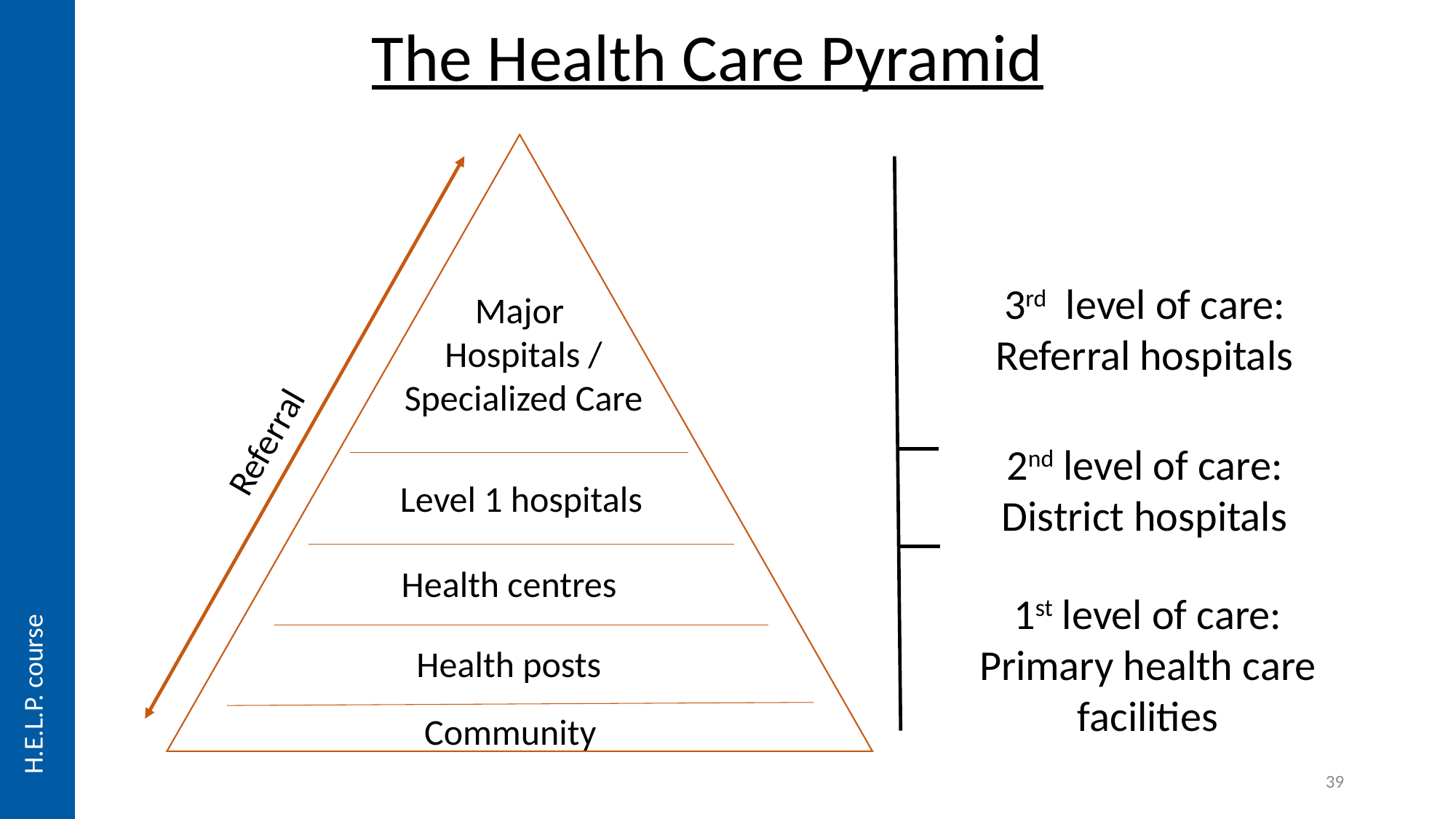

The Health Care Pyramid

3rd  level of care: Referral hospitals
Major
Hospitals /
Specialized Care
Referral
2nd level of care: District hospitals
Level 1 hospitals
Health centres
1st level of care: Primary health care facilities
H.E.L.P. course
Health posts
Community
39